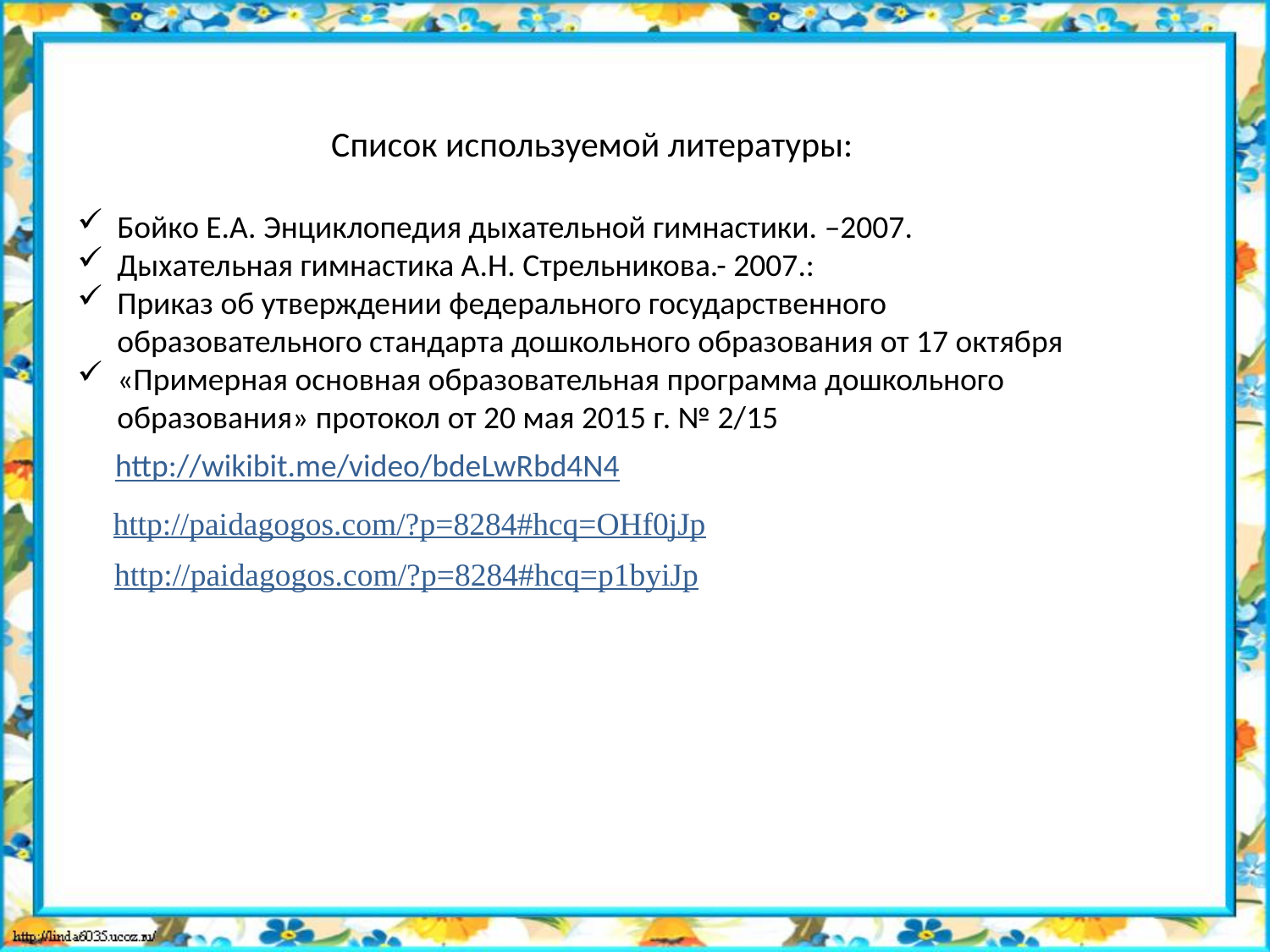

Список используемой литературы:

Бойко Е.А. Энциклопедия дыхательной гимнастики. –2007.
Дыхательная гимнастика А.Н. Стрельникова.- 2007.:
Приказ об утверждении федерального государственного образовательного стандарта дошкольного образования от 17 октября
«Примерная основная образовательная программа дошкольного образования» протокол от 20 мая 2015 г. № 2/15

http://wikibit.me/video/bdeLwRbd4N4

http://paidagogos.com/?p=8284#hcq=OHf0jJp
http://paidagogos.com/?p=8284#hcq=p1byiJp